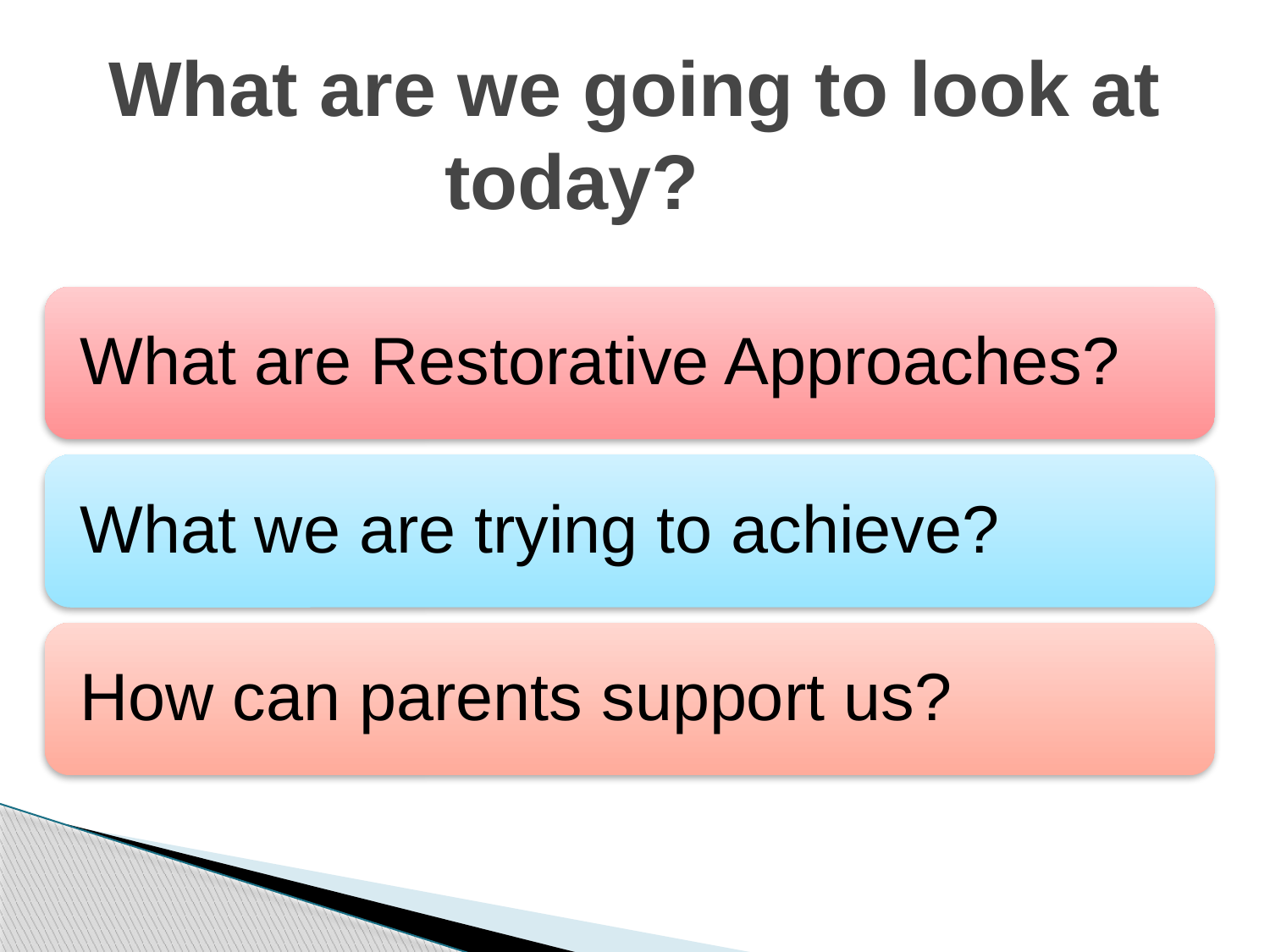

# What are we going to look at today?
What are Restorative Approaches?
What we are trying to achieve?
How can parents support us?